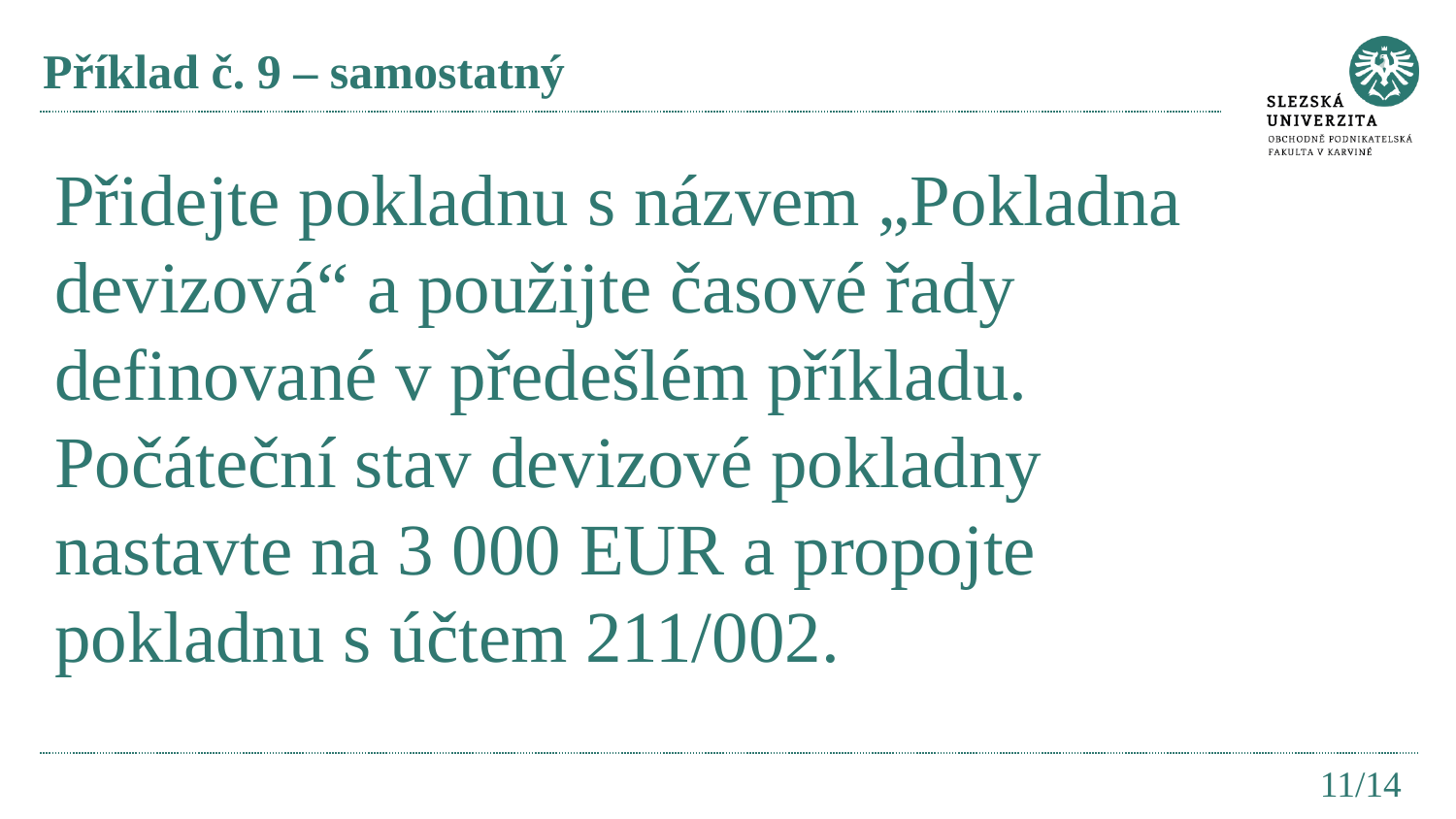

# Příklad č. 9 – samostatný
Přidejte pokladnu s názvem „Pokladna devizová“ a použijte časové řady definované v předešlém příkladu. Počáteční stav devizové pokladny nastavte na 3 000 EUR a propojte pokladnu s účtem 211/002.
11/14